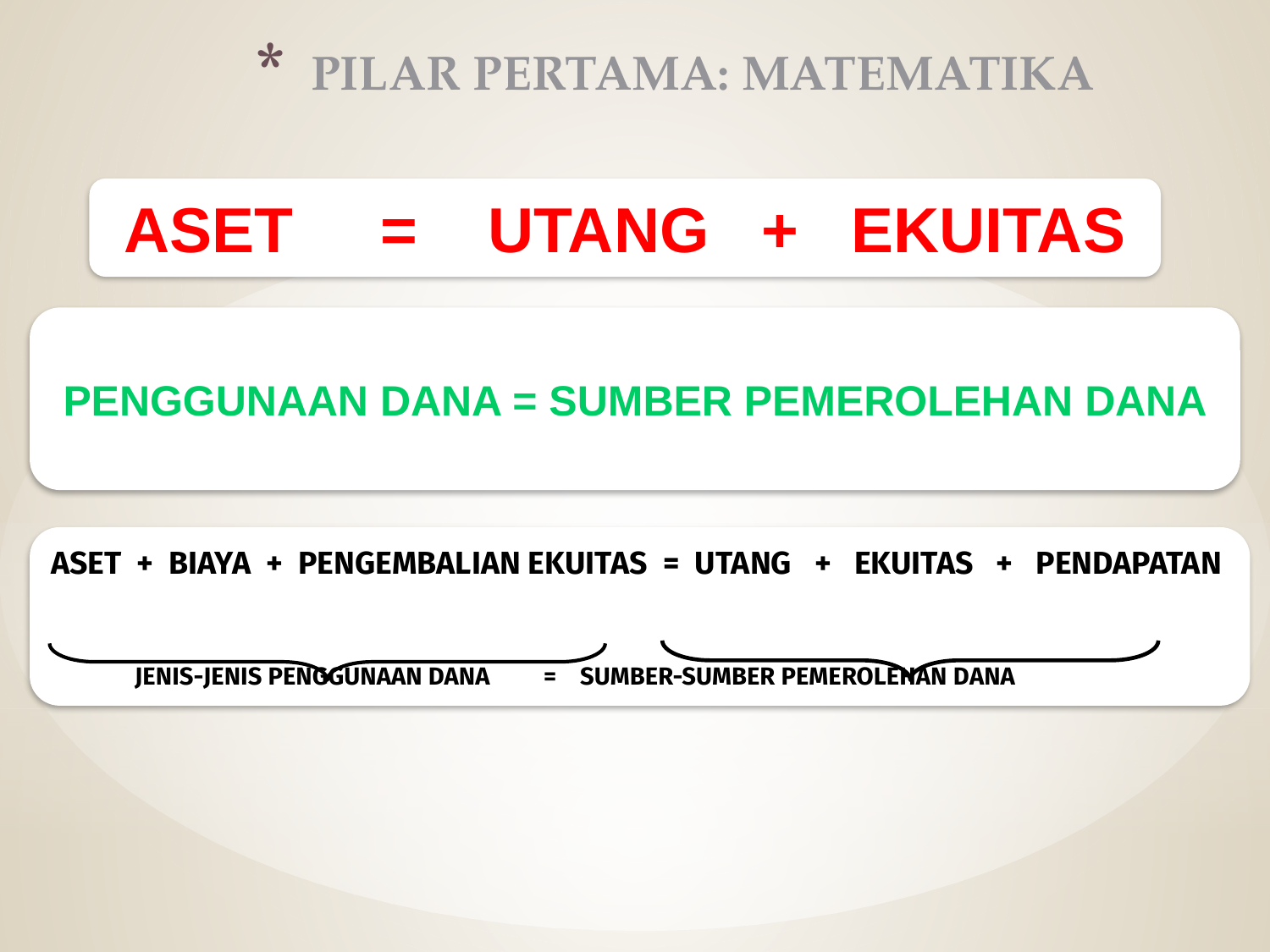

# PILAR PERTAMA: MATEMATIKA
ASET     =    UTANG   +   EKUITAS

PENGGUNAAN DANA = SUMBER PEMEROLEHAN DANA

ASET  +  BIAYA  +  PENGEMBALIAN EKUITAS  =  UTANG   +   EKUITAS   +   PENDAPATAN

           JENIS-JENIS PENGGUNAAN DANA         =    SUMBER-SUMBER PEMEROLEHAN DANA